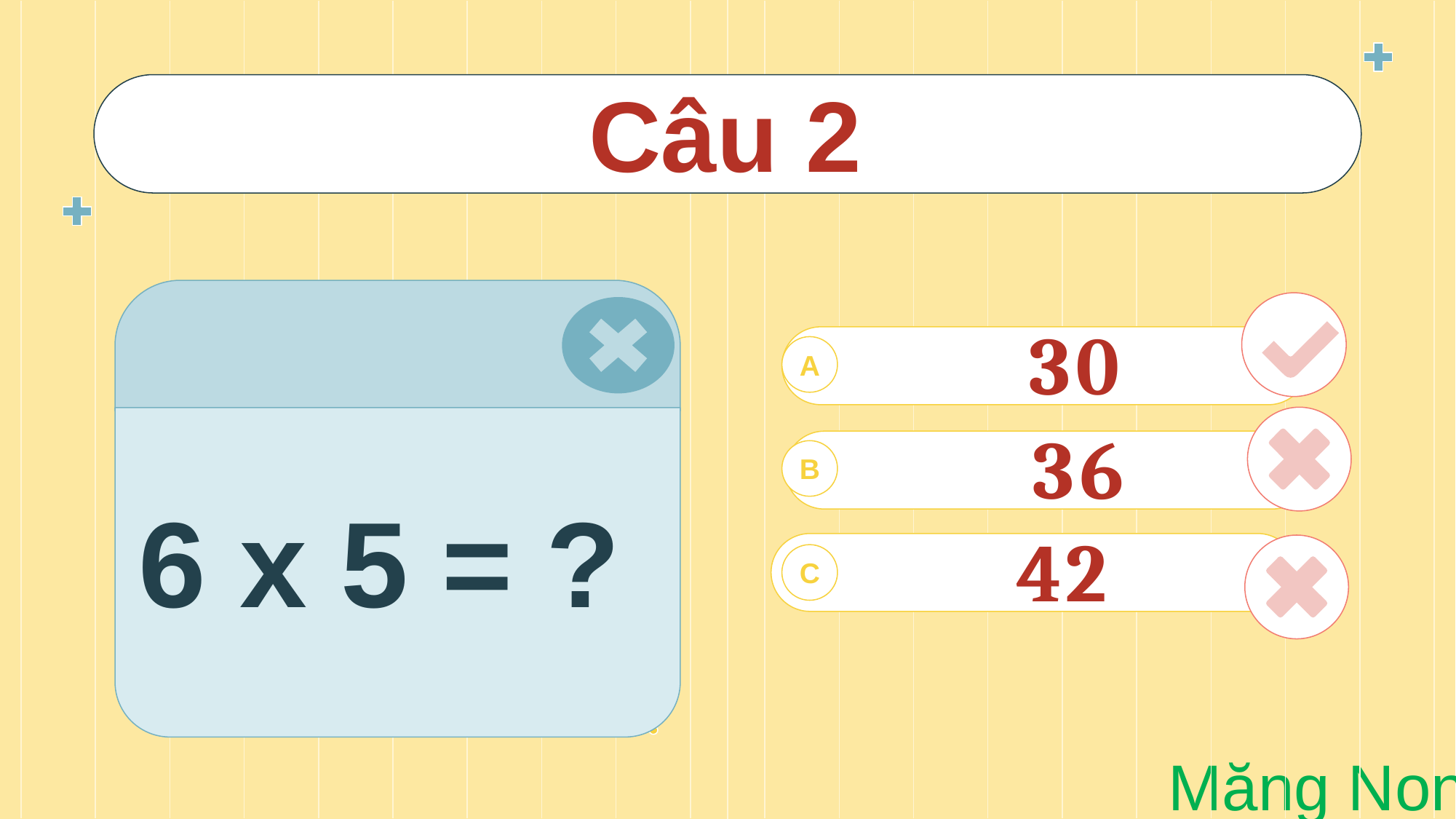

# Câu 2

30
A

36
B
6 x 5 = ?
42

C